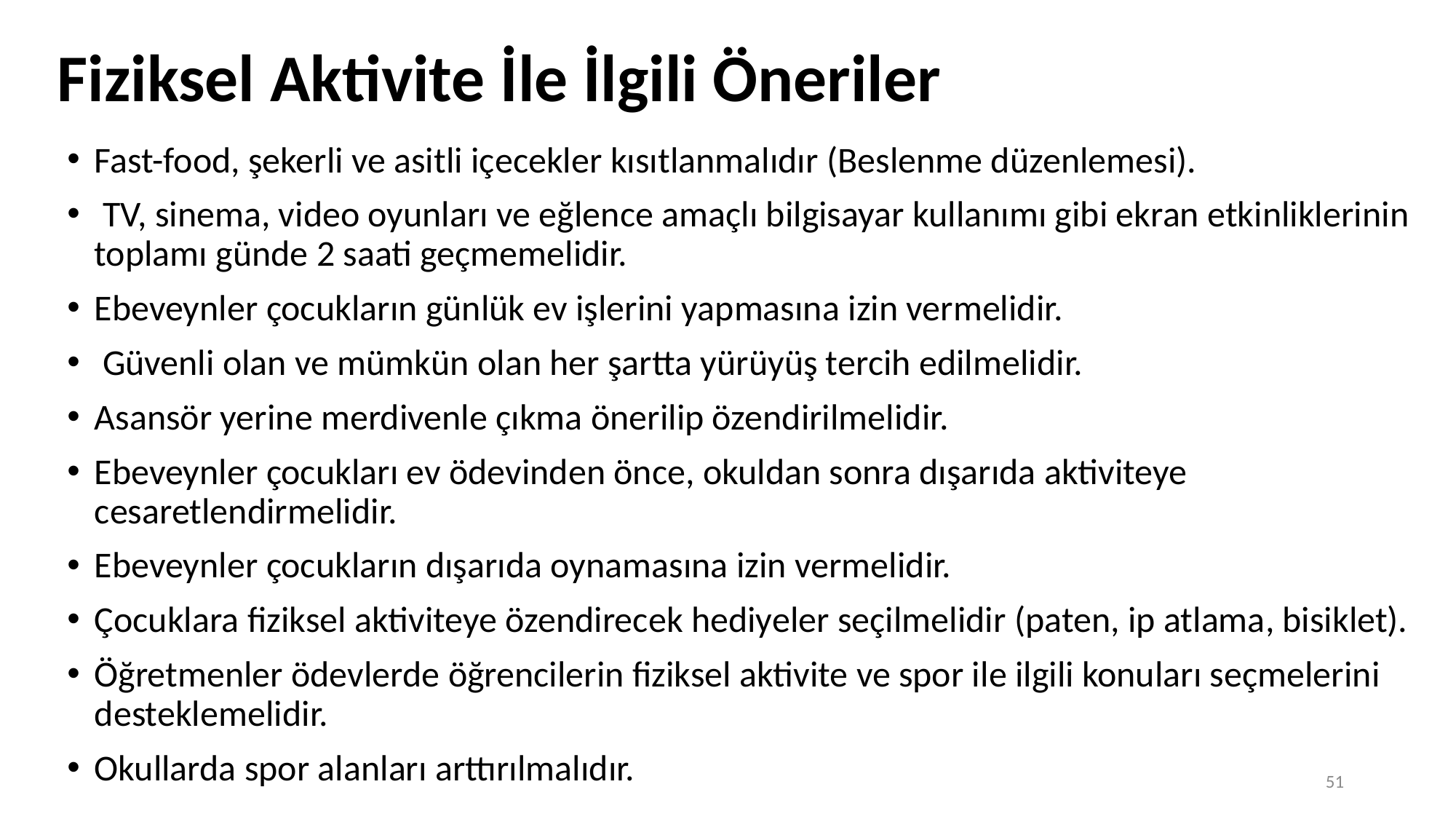

# Fiziksel Aktivite İle İlgili Öneriler
Fast-food, şekerli ve asitli içecekler kısıtlanmalıdır (Beslenme düzenlemesi).
 TV, sinema, video oyunları ve eğlence amaçlı bilgisayar kullanımı gibi ekran etkinliklerinin toplamı günde 2 saati geçmemelidir.
Ebeveynler çocukların günlük ev işlerini yapmasına izin vermelidir.
 Güvenli olan ve mümkün olan her şartta yürüyüş tercih edilmelidir.
Asansör yerine merdivenle çıkma önerilip özendirilmelidir.
Ebeveynler çocukları ev ödevinden önce, okuldan sonra dışarıda aktiviteye cesaretlendirmelidir.
Ebeveynler çocukların dışarıda oynamasına izin vermelidir.
Çocuklara fiziksel aktiviteye özendirecek hediyeler seçilmelidir (paten, ip atlama, bisiklet).
Öğretmenler ödevlerde öğrencilerin fiziksel aktivite ve spor ile ilgili konuları seçmelerini desteklemelidir.
Okullarda spor alanları arttırılmalıdır.
51